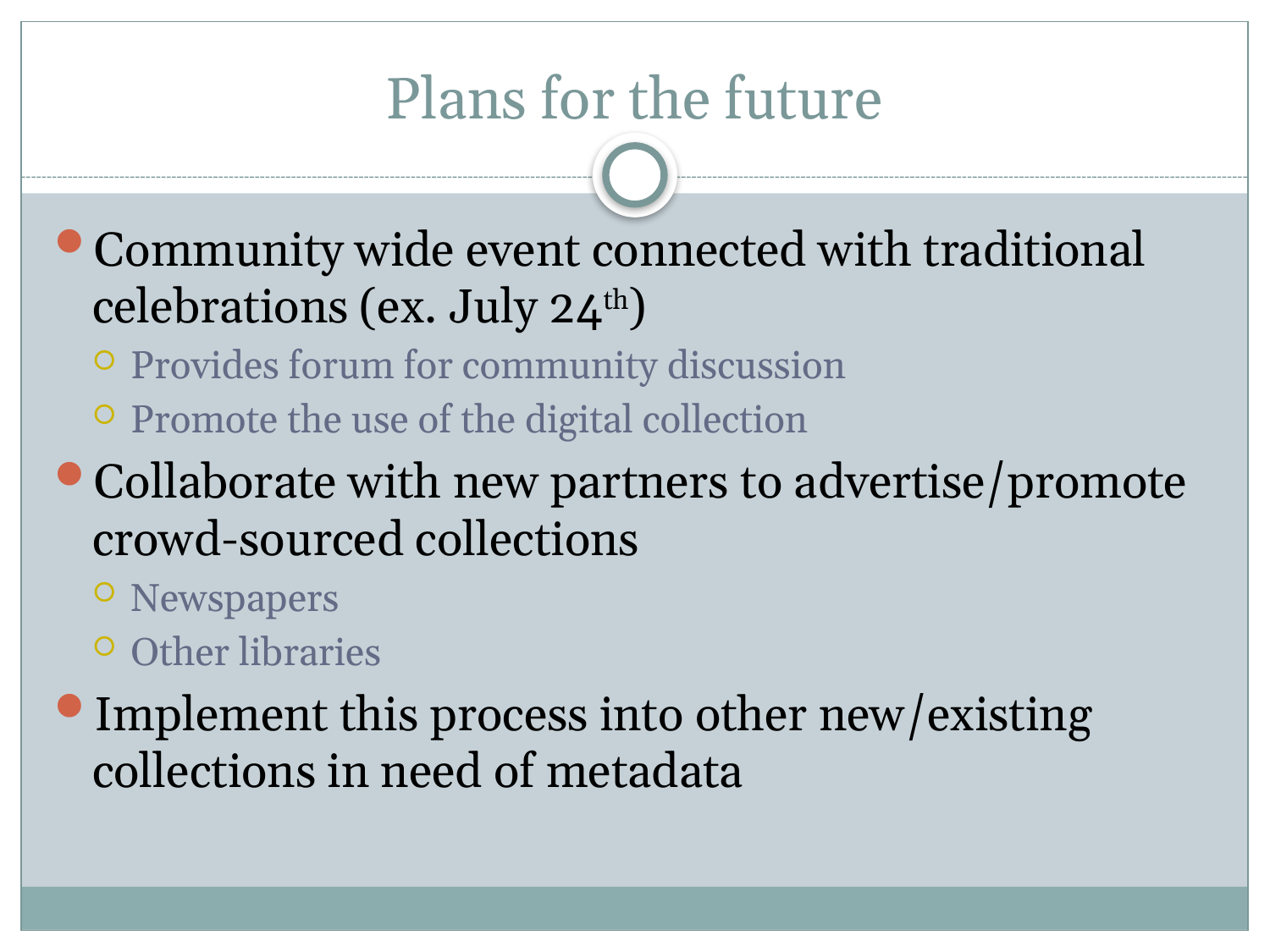

# Plans for the future
Community wide event connected with traditional celebrations (ex. July 24th)
Provides forum for community discussion
Promote the use of the digital collection
Collaborate with new partners to advertise/promote crowd-sourced collections
Newspapers
Other libraries
Implement this process into other new/existing collections in need of metadata